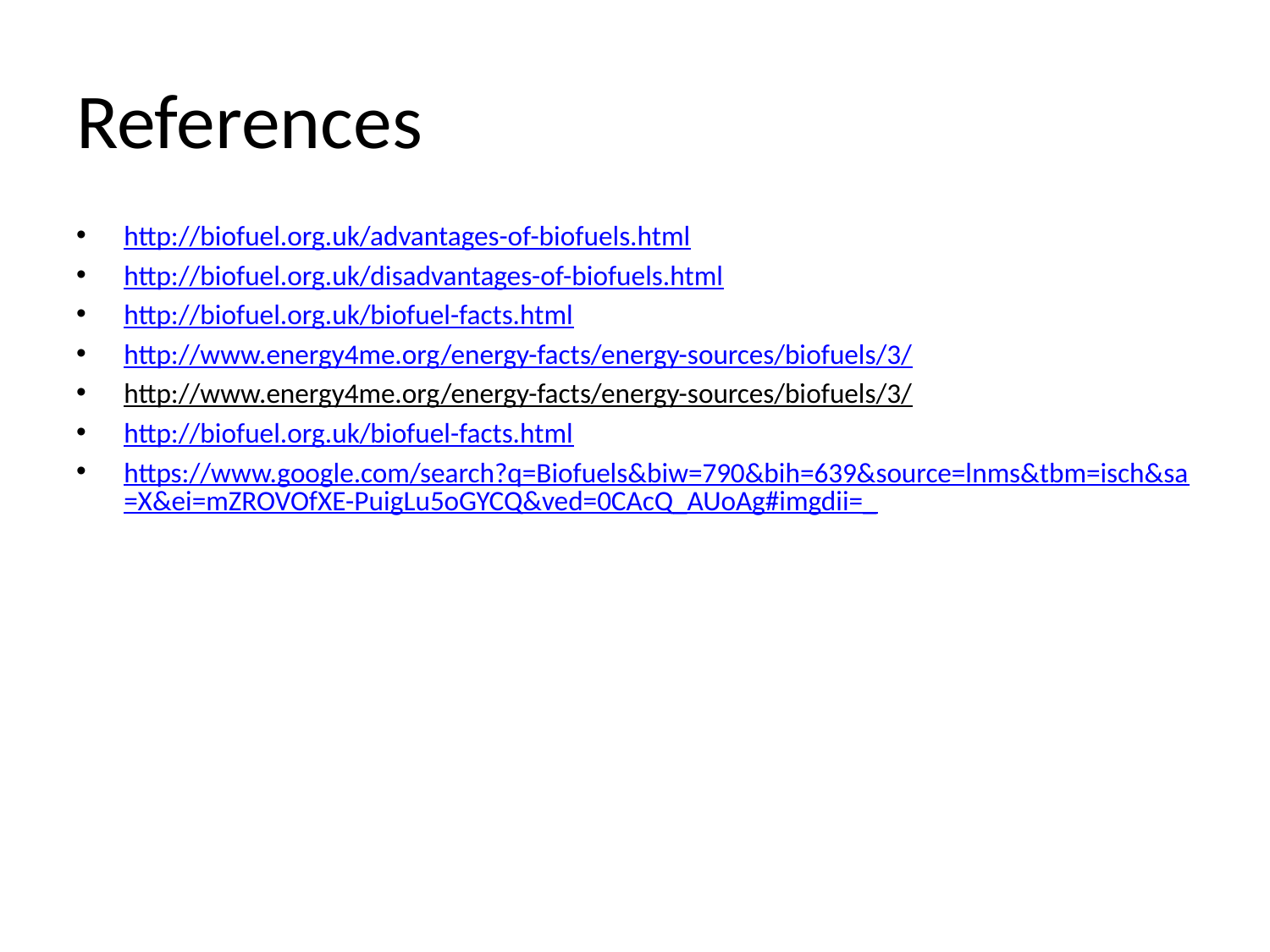

# References
http://biofuel.org.uk/advantages-of-biofuels.html
http://biofuel.org.uk/disadvantages-of-biofuels.html
http://biofuel.org.uk/biofuel-facts.html
http://www.energy4me.org/energy-facts/energy-sources/biofuels/3/
http://www.energy4me.org/energy-facts/energy-sources/biofuels/3/
http://biofuel.org.uk/biofuel-facts.html
https://www.google.com/search?q=Biofuels&biw=790&bih=639&source=lnms&tbm=isch&sa=X&ei=mZROVOfXE-PuigLu5oGYCQ&ved=0CAcQ_AUoAg#imgdii=_